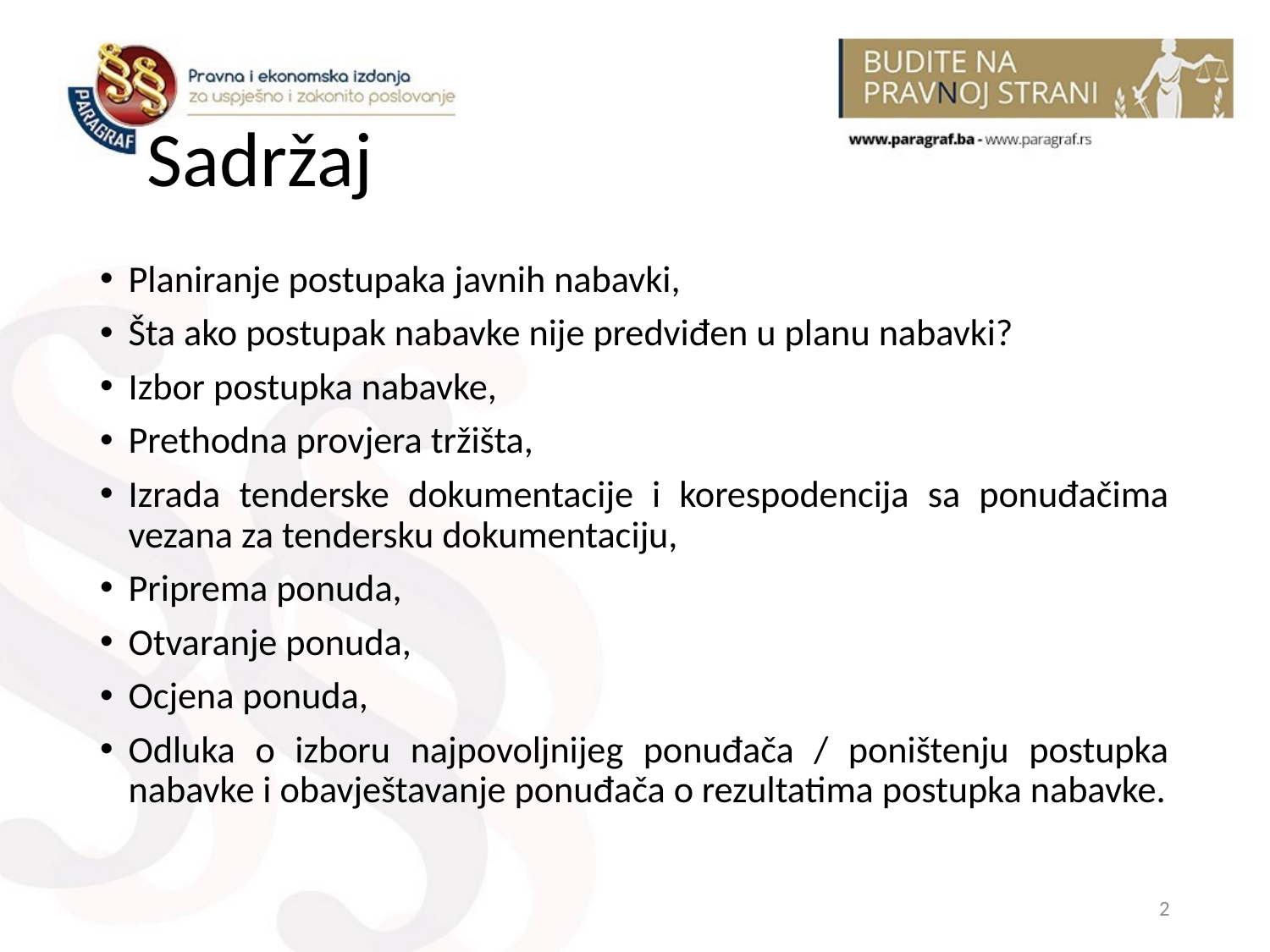

# Sadržaj
Planiranje postupaka javnih nabavki,
Šta ako postupak nabavke nije predviđen u planu nabavki?
Izbor postupka nabavke,
Prethodna provjera tržišta,
Izrada tenderske dokumentacije i korespodencija sa ponuđačima vezana za tendersku dokumentaciju,
Priprema ponuda,
Otvaranje ponuda,
Ocjena ponuda,
Odluka o izboru najpovoljnijeg ponuđača / poništenju postupka nabavke i obavještavanje ponuđača o rezultatima postupka nabavke.
2